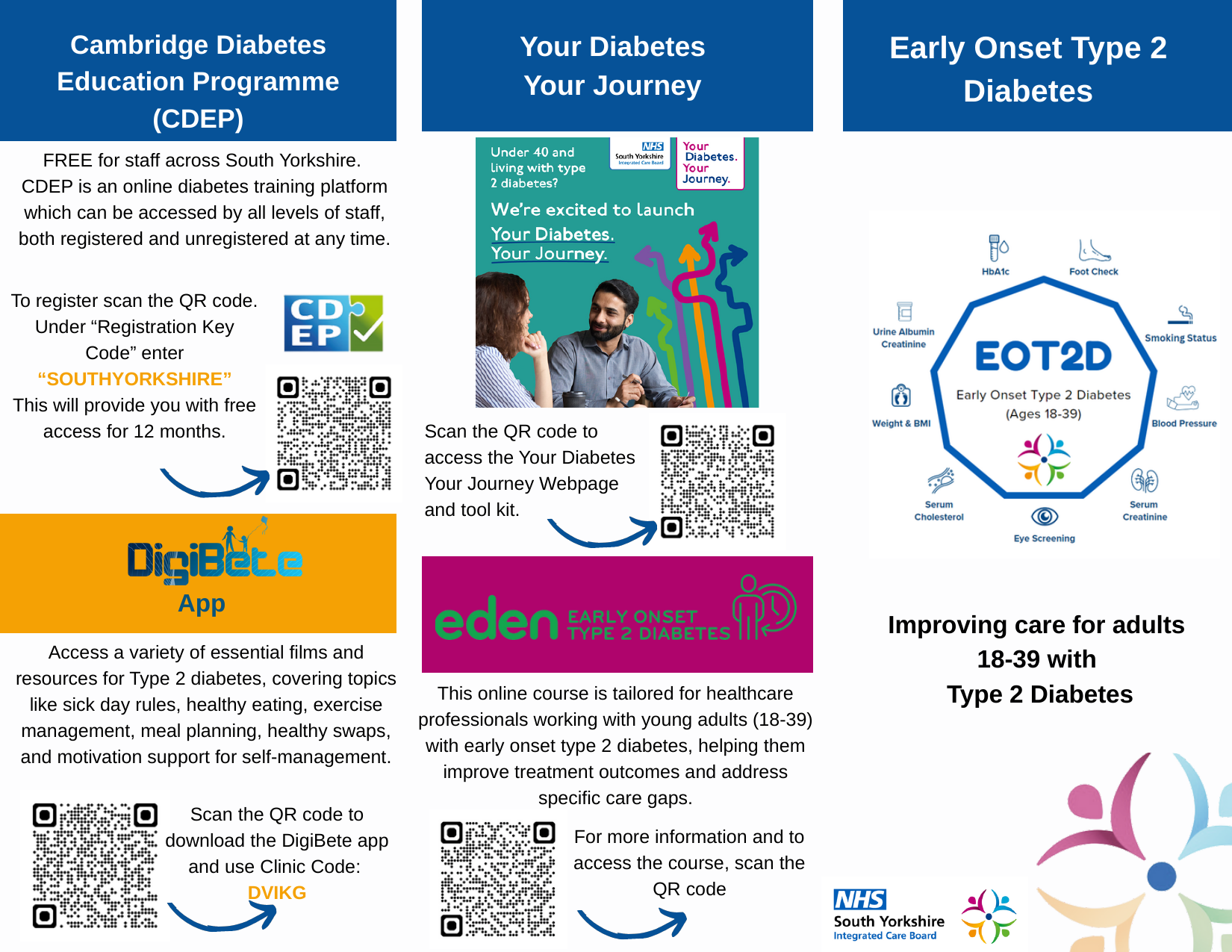

Early Onset Type 2 Diabetes
Cambridge Diabetes Education Programme (CDEP)
Your Diabetes
Your Journey

FREE for staff across South Yorkshire. ​
CDEP is an online diabetes training platform which can be accessed by all levels of staff, both registered and unregistered at any time.​

To register scan the QR code.
Under “Registration Key Code” enter “SOUTHYORKSHIRE”
This will provide you with free access for 12 months.​

Scan the QR code to access the Your Diabetes Your Journey Webpage and tool kit.

 App

Improving care for adults
18-39 with
Type 2 Diabetes
Access a variety of essential films and resources for Type 2 diabetes, covering topics like sick day rules, healthy eating, exercise management, meal planning, healthy swaps, and motivation support for self-management.
This online course is tailored for healthcare professionals working with young adults (18-39) with early onset type 2 diabetes, helping them improve treatment outcomes and address specific care gaps.

Scan the QR code to download the DigiBete app and use Clinic Code:  DVIKG

For more information and to access the course, scan the QR code